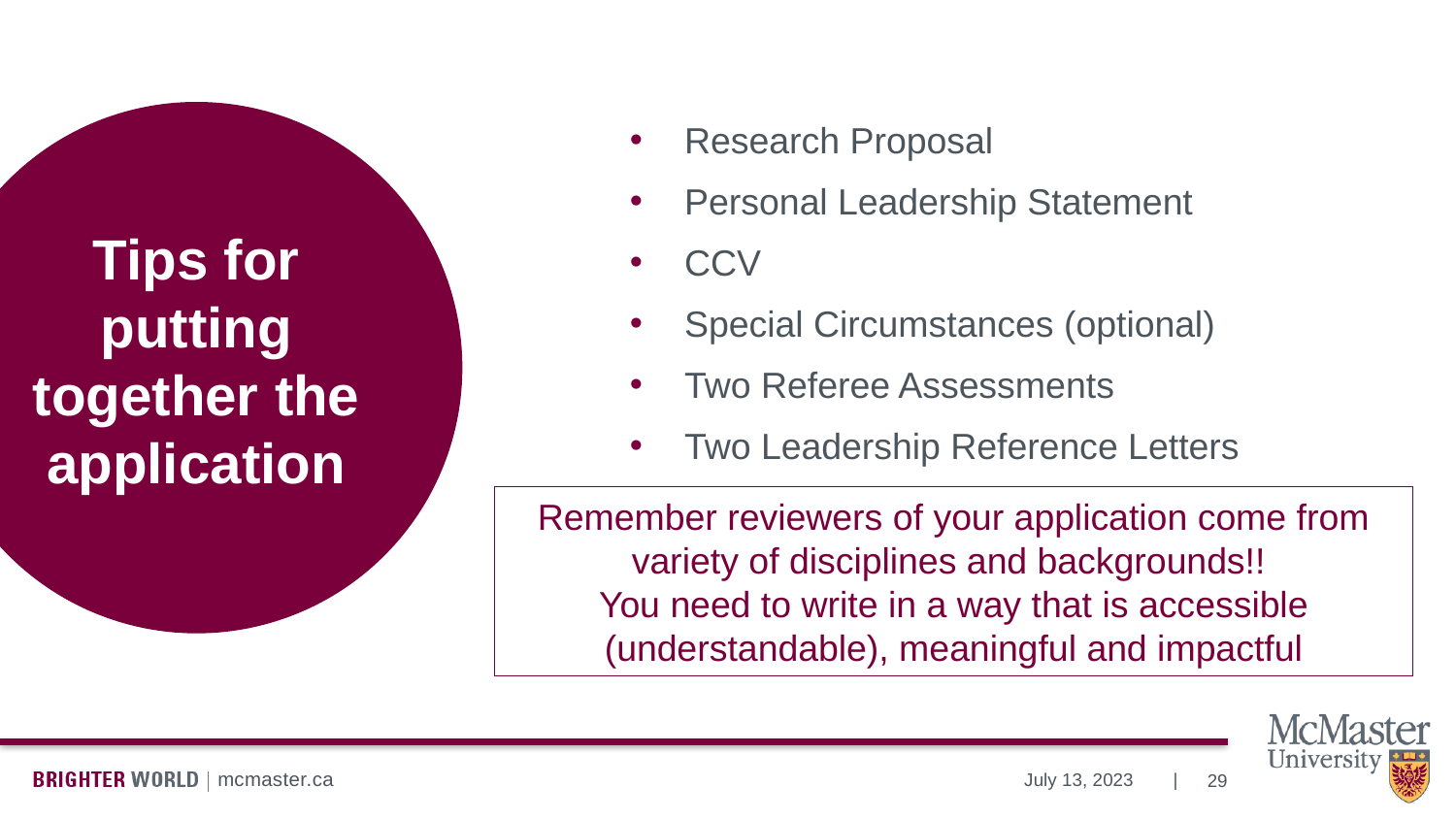

Research Proposal
Personal Leadership Statement
CCV
Special Circumstances (optional)
Two Referee Assessments
Two Leadership Reference Letters

# Tips for putting together the application

Remember reviewers of your application come from variety of disciplines and backgrounds!!
You need to write in a way that is accessible (understandable), meaningful and impactful
29
July 13, 2023